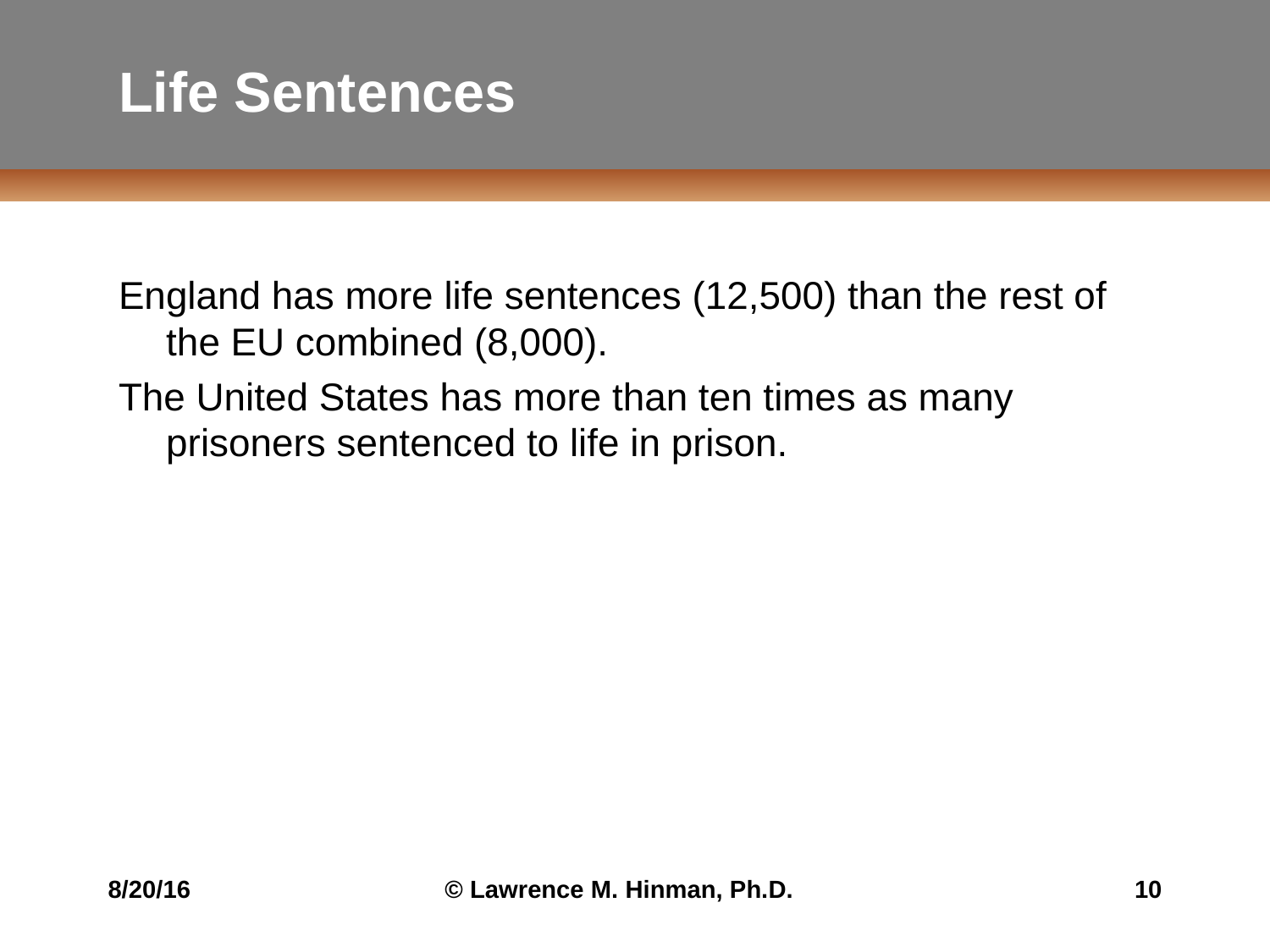

# Life Sentences
England has more life sentences (12,500) than the rest of the EU combined (8,000).
The United States has more than ten times as many prisoners sentenced to life in prison.

8/20/16
© Lawrence M. Hinman, Ph.D.
10